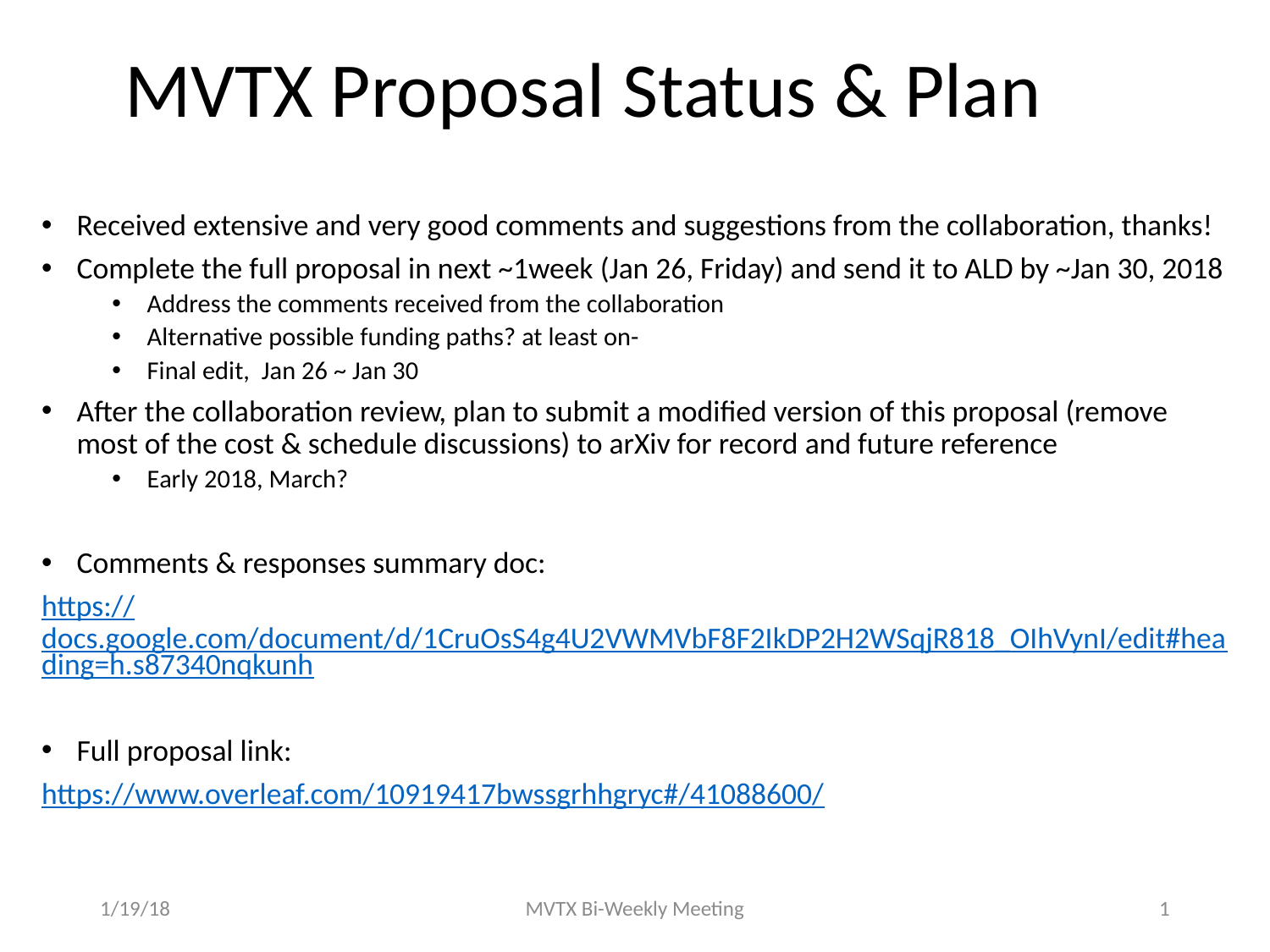

# MVTX Proposal Status & Plan
Received extensive and very good comments and suggestions from the collaboration, thanks!
Complete the full proposal in next ~1week (Jan 26, Friday) and send it to ALD by ~Jan 30, 2018
Address the comments received from the collaboration
Alternative possible funding paths? at least on-
Final edit,  Jan 26 ~ Jan 30
After the collaboration review, plan to submit a modified version of this proposal (remove most of the cost & schedule discussions) to arXiv for record and future reference
Early 2018, March?

Comments & responses summary doc:
https://docs.google.com/document/d/1CruOsS4g4U2VWMVbF8F2IkDP2H2WSqjR818_OIhVynI/edit#heading=h.s87340nqkunh

Full proposal link:
https://www.overleaf.com/10919417bwssgrhhgryc#/41088600/

1/19/18
MVTX Bi-Weekly Meeting
1